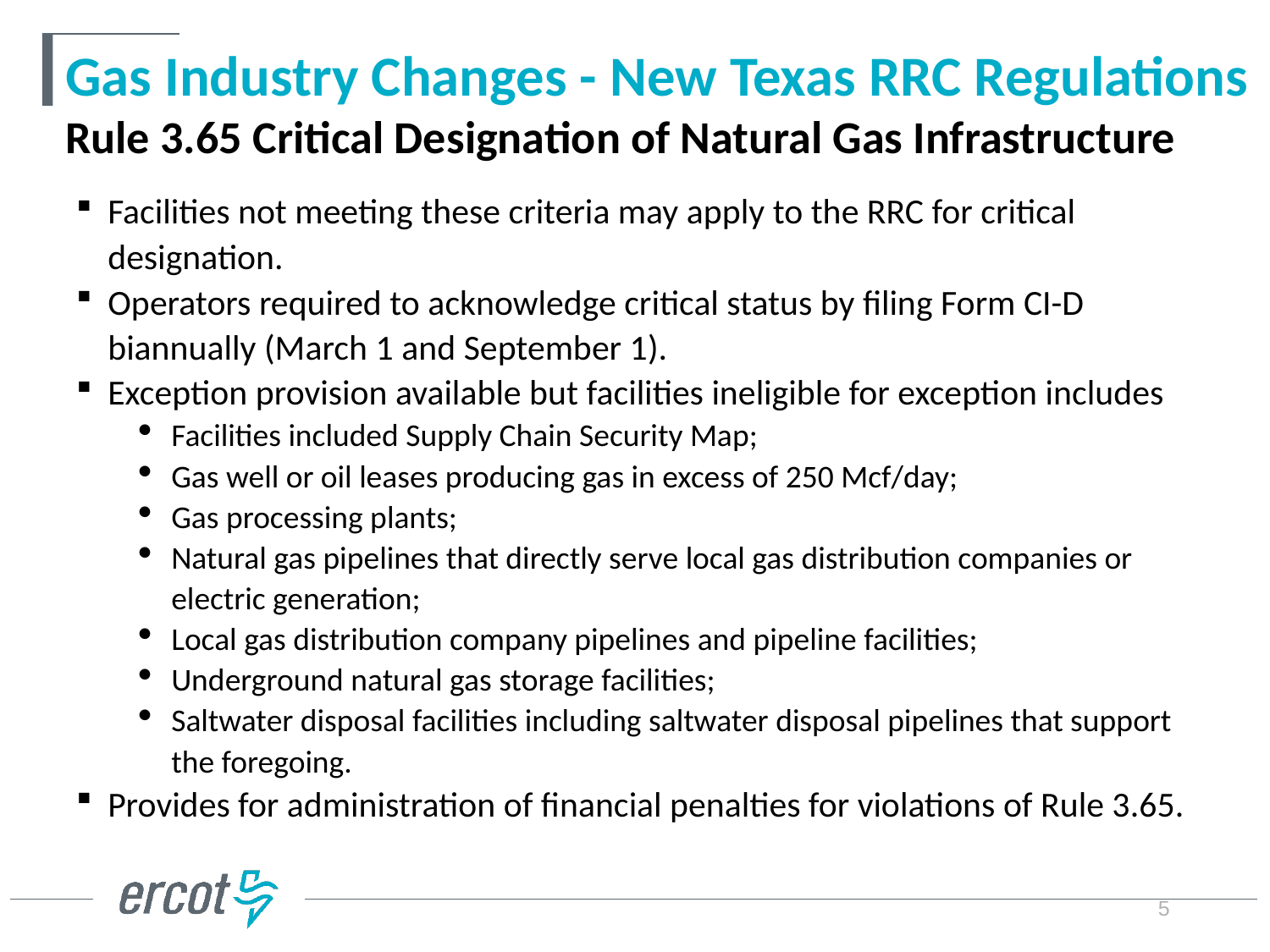

# Gas Industry Changes - New Texas RRC Regulations Rule 3.65 Critical Designation of Natural Gas Infrastructure

Facilities not meeting these criteria may apply to the RRC for critical designation.
Operators required to acknowledge critical status by filing Form CI-D biannually (March 1 and September 1).
Exception provision available but facilities ineligible for exception includes
Facilities included Supply Chain Security Map;
Gas well or oil leases producing gas in excess of 250 Mcf/day;
Gas processing plants;
Natural gas pipelines that directly serve local gas distribution companies or electric generation;
Local gas distribution company pipelines and pipeline facilities;
Underground natural gas storage facilities;
Saltwater disposal facilities including saltwater disposal pipelines that support the foregoing.
Provides for administration of financial penalties for violations of Rule 3.65.

5